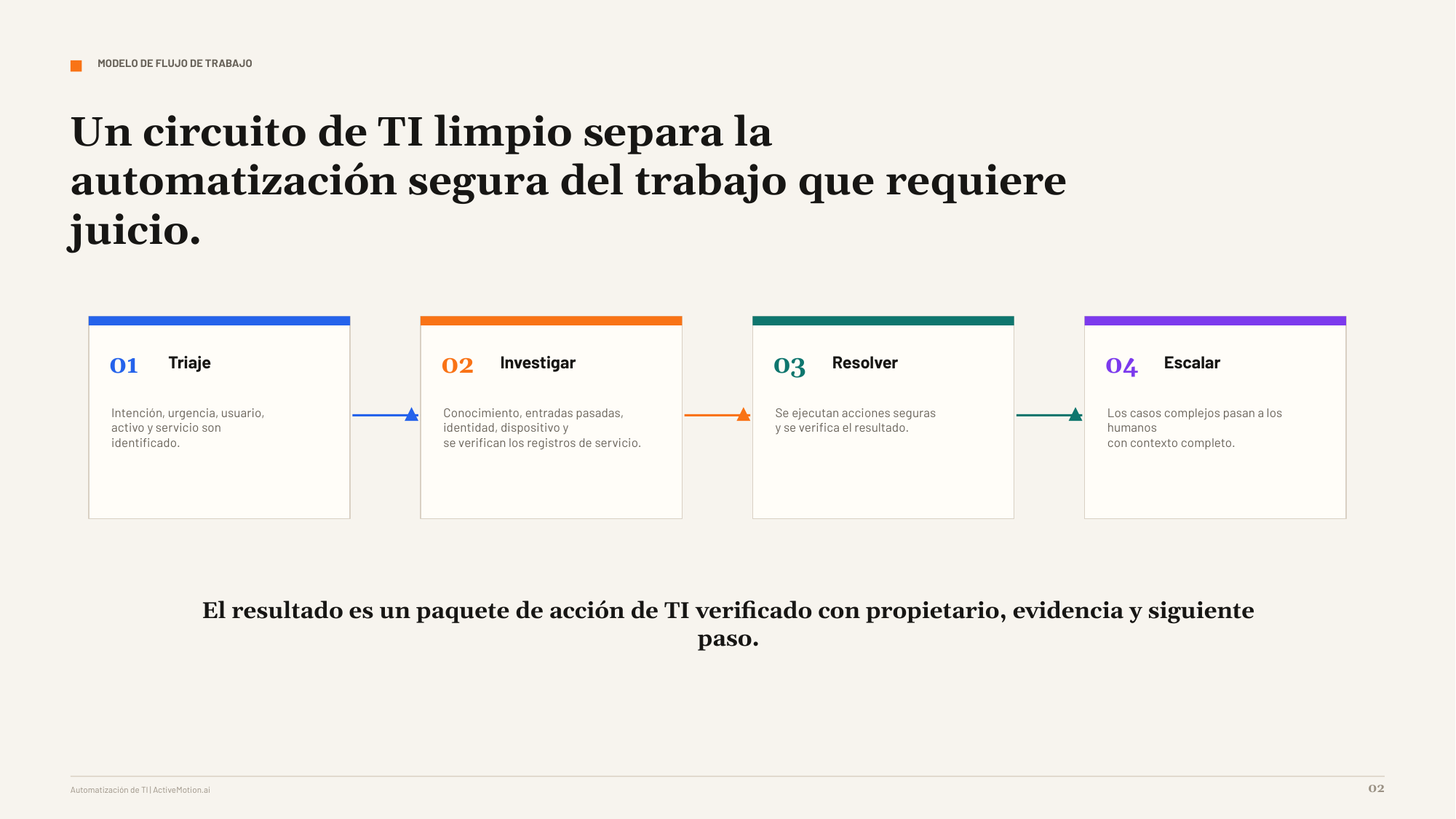

MODELO DE FLUJO DE TRABAJO

Un circuito de TI limpio separa la automatización segura del trabajo que requiere juicio.

01
02
03
04
Triaje
Investigar
Resolver
Escalar
Intención, urgencia, usuario,
activo y servicio son
identificado.
Conocimiento, entradas pasadas,
identidad, dispositivo y
se verifican los registros de servicio.
Se ejecutan acciones seguras
y se verifica el resultado.
Los casos complejos pasan a los humanos
con contexto completo.

El resultado es un paquete de acción de TI verificado con propietario, evidencia y siguiente paso.

02
Automatización de TI | ActiveMotion.ai